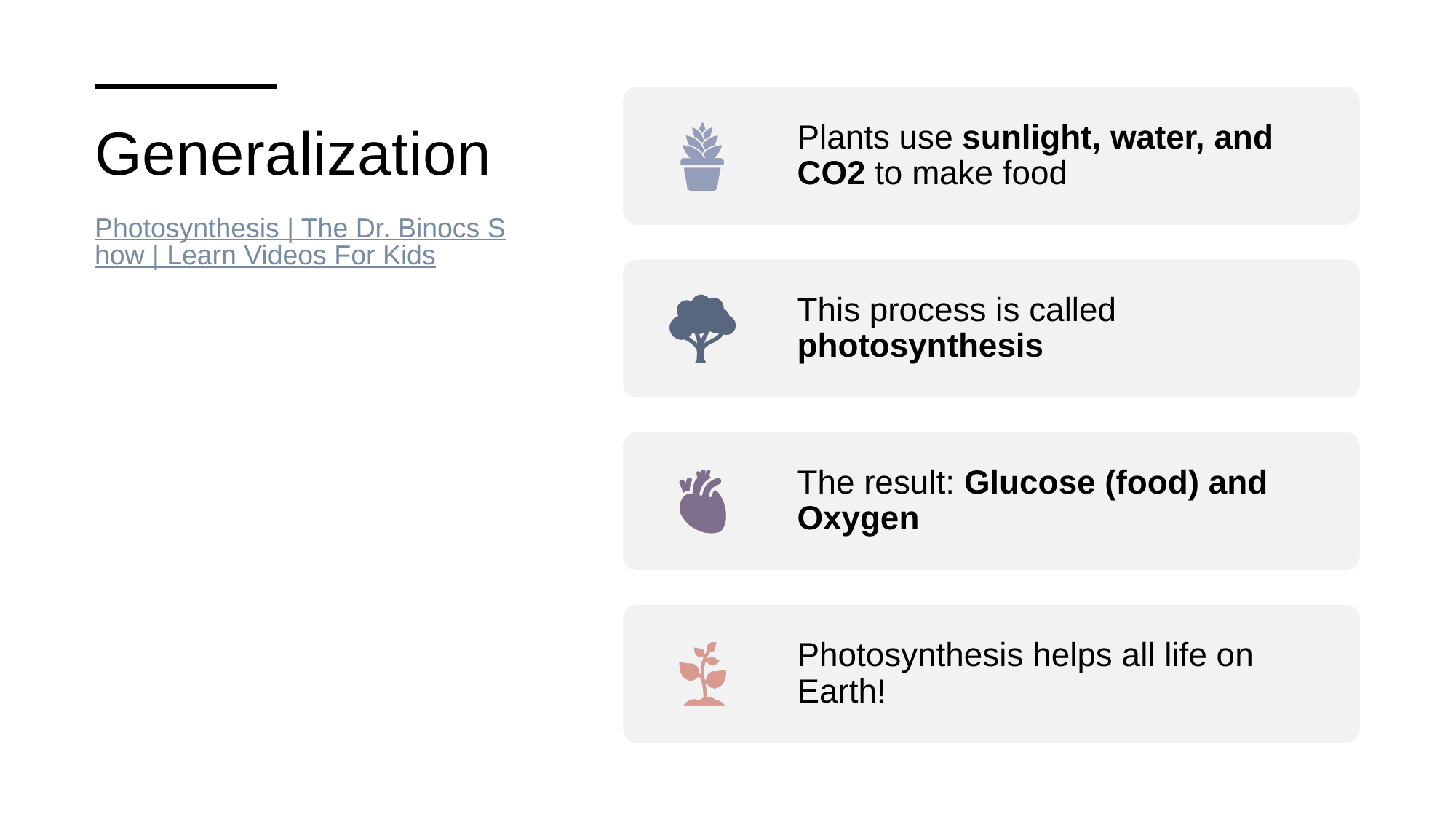

Plants use sunlight, water, and CO2 to make food
This process is called photosynthesis
The result: Glucose (food) and Oxygen
Photosynthesis helps all life on Earth!
# Generalization
Photosynthesis | The Dr. Binocs Show | Learn Videos For Kids